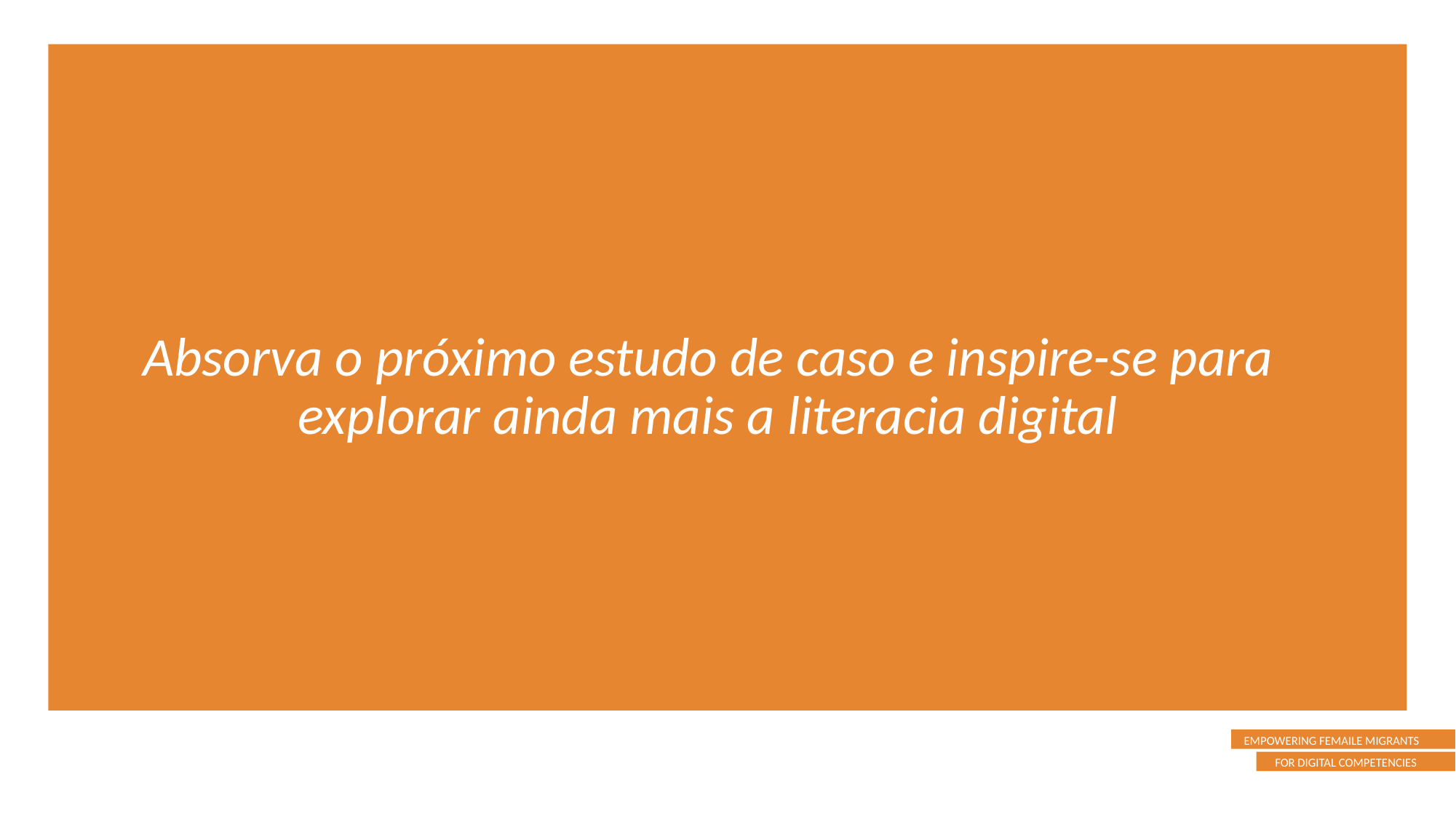

Absorva o próximo estudo de caso e inspire-se para explorar ainda mais a literacia digital